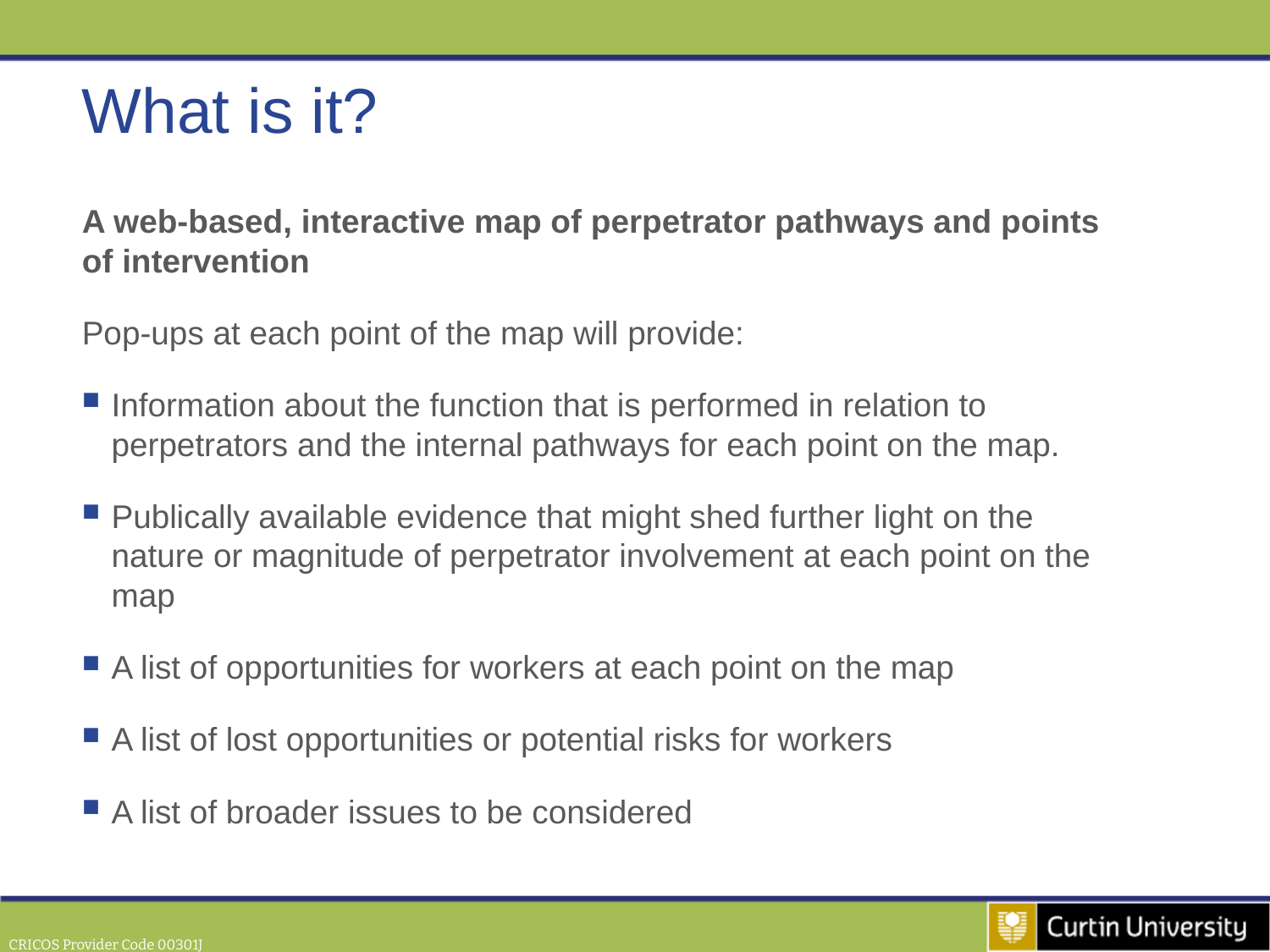

# What is it?
A web-based, interactive map of perpetrator pathways and points of intervention
Pop-ups at each point of the map will provide:
Information about the function that is performed in relation to perpetrators and the internal pathways for each point on the map.
Publically available evidence that might shed further light on the nature or magnitude of perpetrator involvement at each point on the map
A list of opportunities for workers at each point on the map
A list of lost opportunities or potential risks for workers
A list of broader issues to be considered